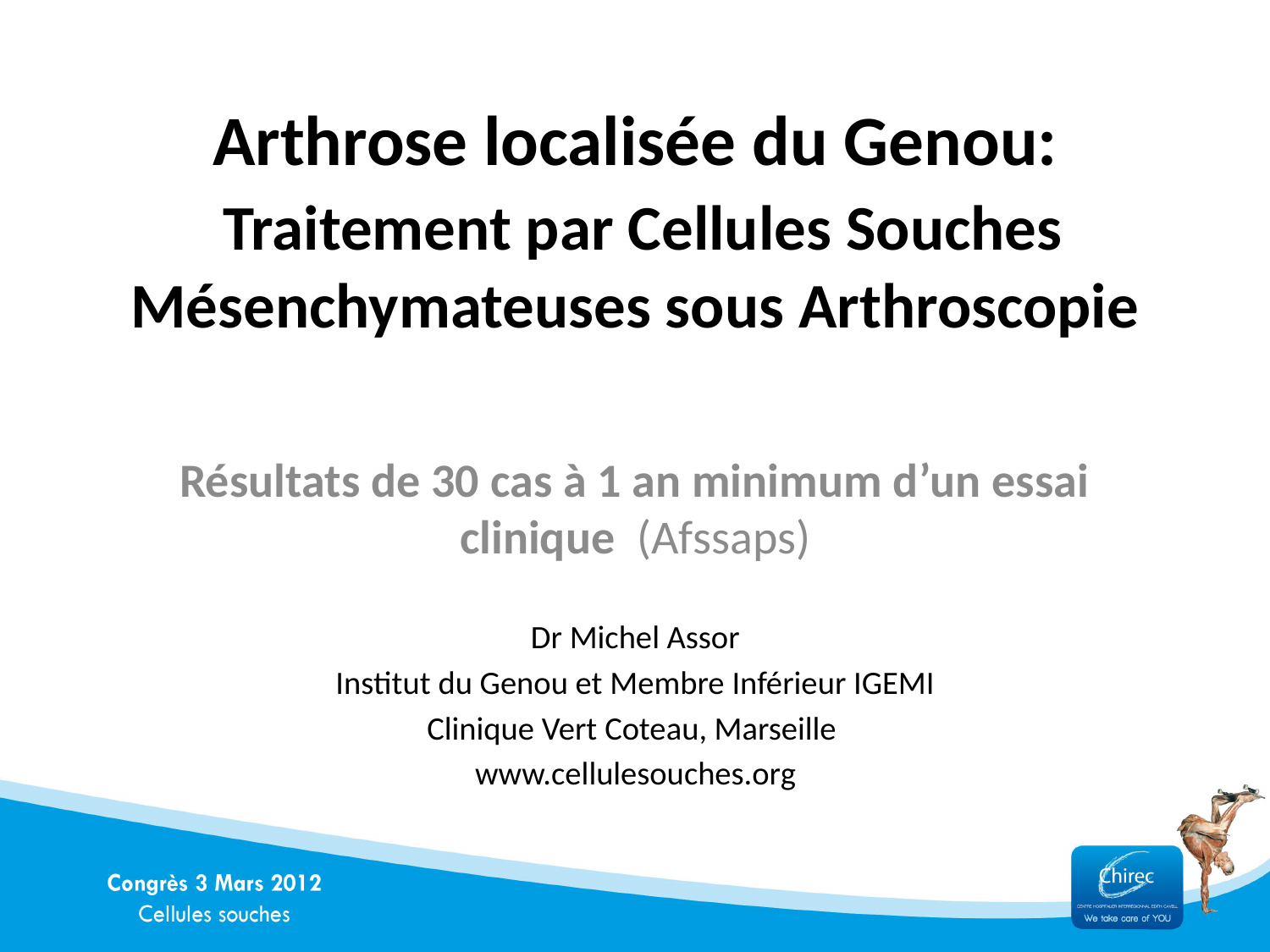

# Arthrose localisée du Genou: Traitement par Cellules Souches Mésenchymateuses sous Arthroscopie
Résultats de 30 cas à 1 an minimum d’un essai clinique  (Afssaps)

Dr Michel Assor
Institut du Genou et Membre Inférieur IGEMI
Clinique Vert Coteau, Marseille
www.cellulesouches.org